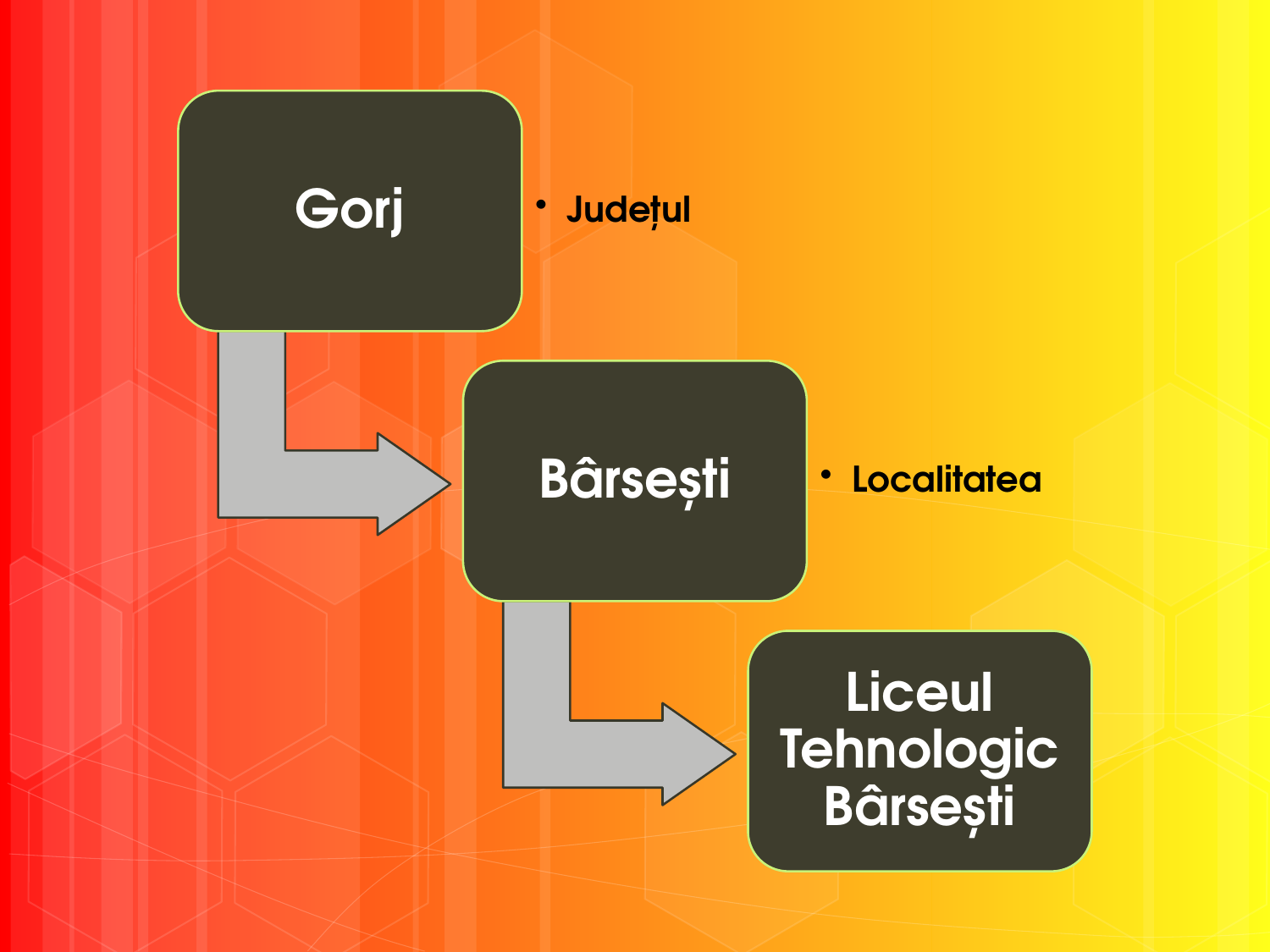

Gorj
Județul
Bârsești
Localitatea
Liceul Tehnologic Bârseşti